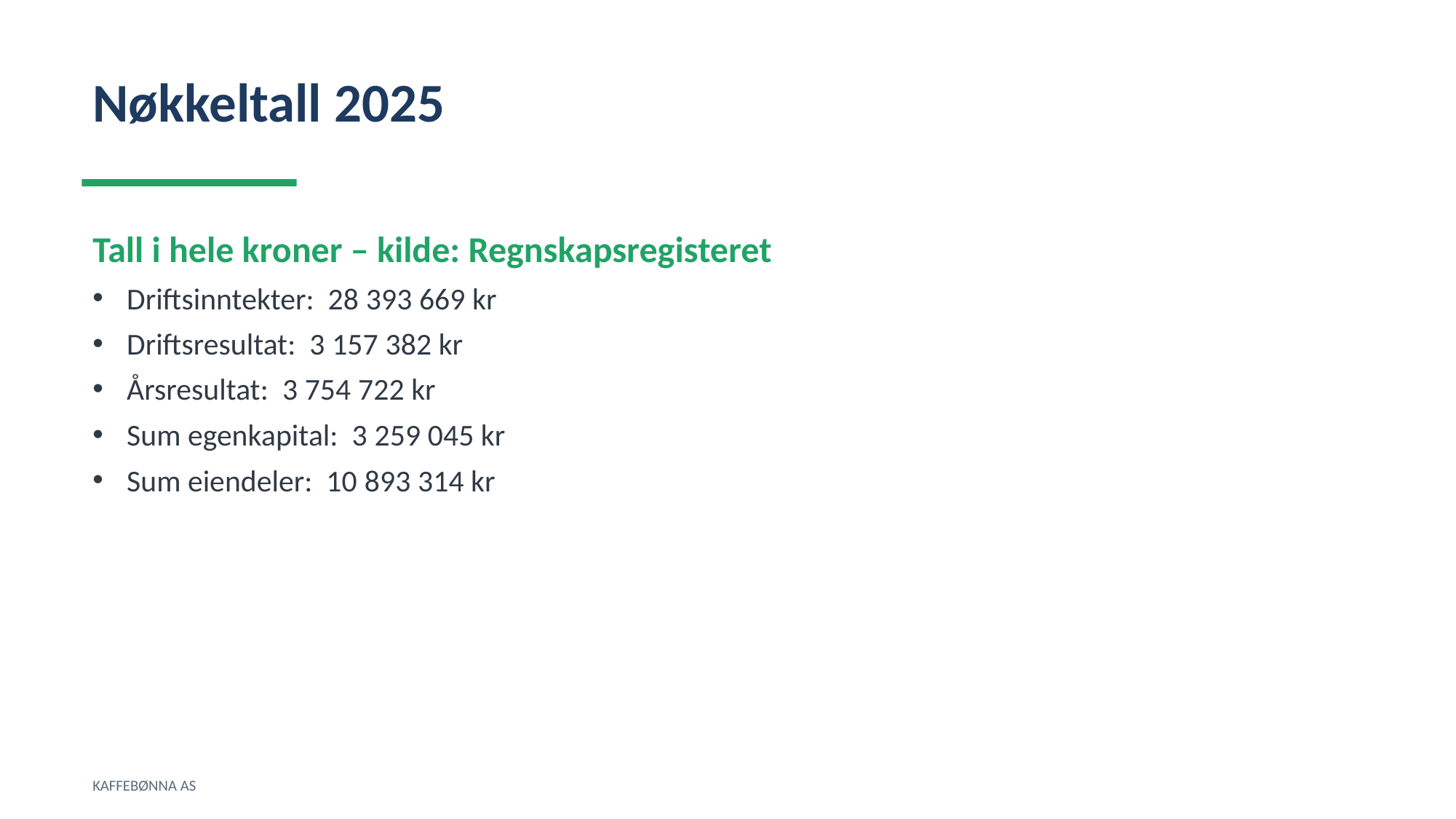

Nøkkeltall 2025

Tall i hele kroner – kilde: Regnskapsregisteret
Driftsinntekter:  28 393 669 kr
Driftsresultat:  3 157 382 kr
Årsresultat:  3 754 722 kr
Sum egenkapital:  3 259 045 kr
Sum eiendeler:  10 893 314 kr
KAFFEBØNNA AS